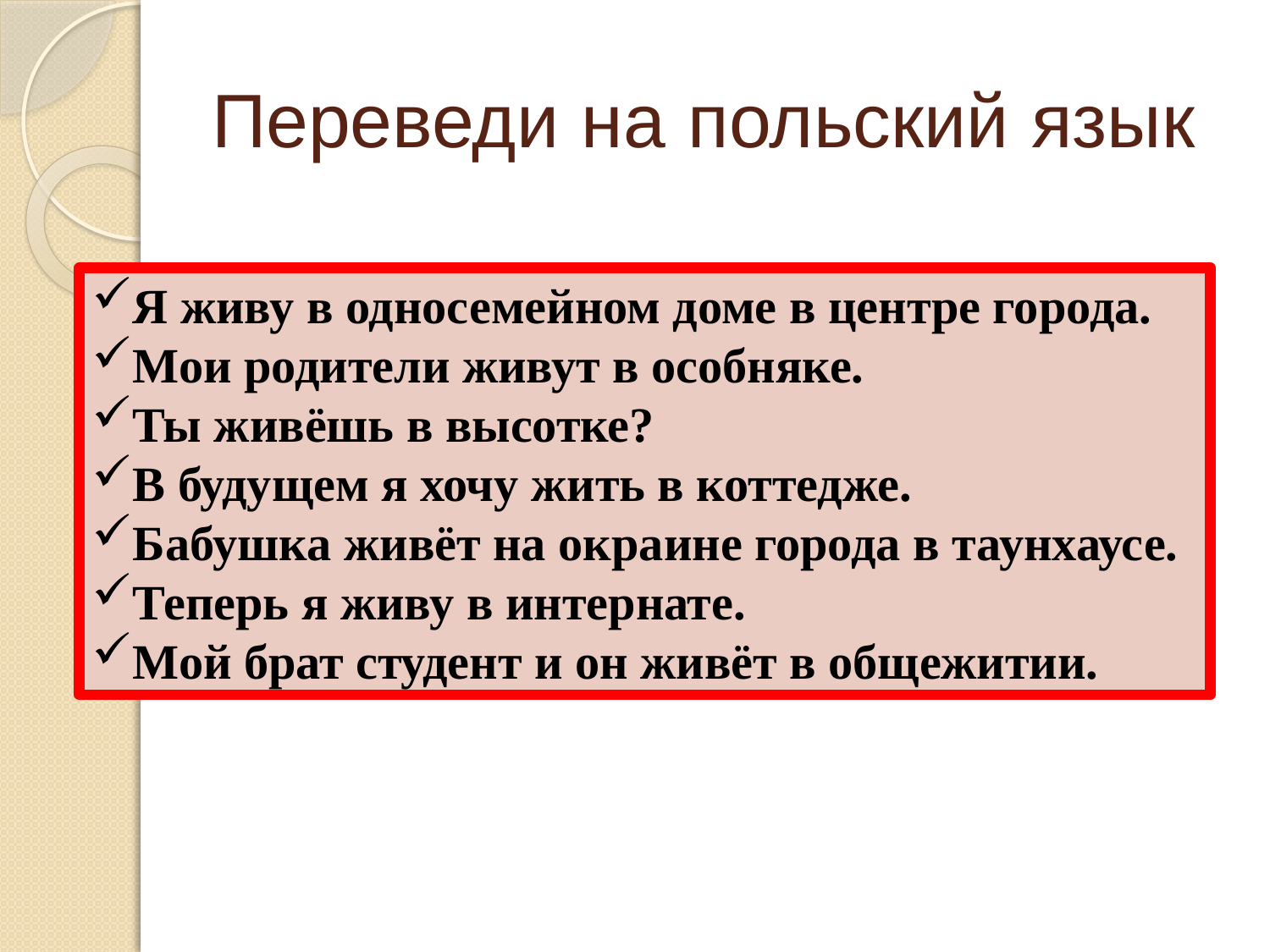

# Переведи на польский язык
Я живу в односемейном доме в центре города.
Мои родители живут в особняке.
Ты живёшь в высотке?
В будущем я хочу жить в коттедже.
Бабушка живёт на окраине города в таунхаусе.
Теперь я живу в интернате.
Мой брат студент и он живёт в общежитии.